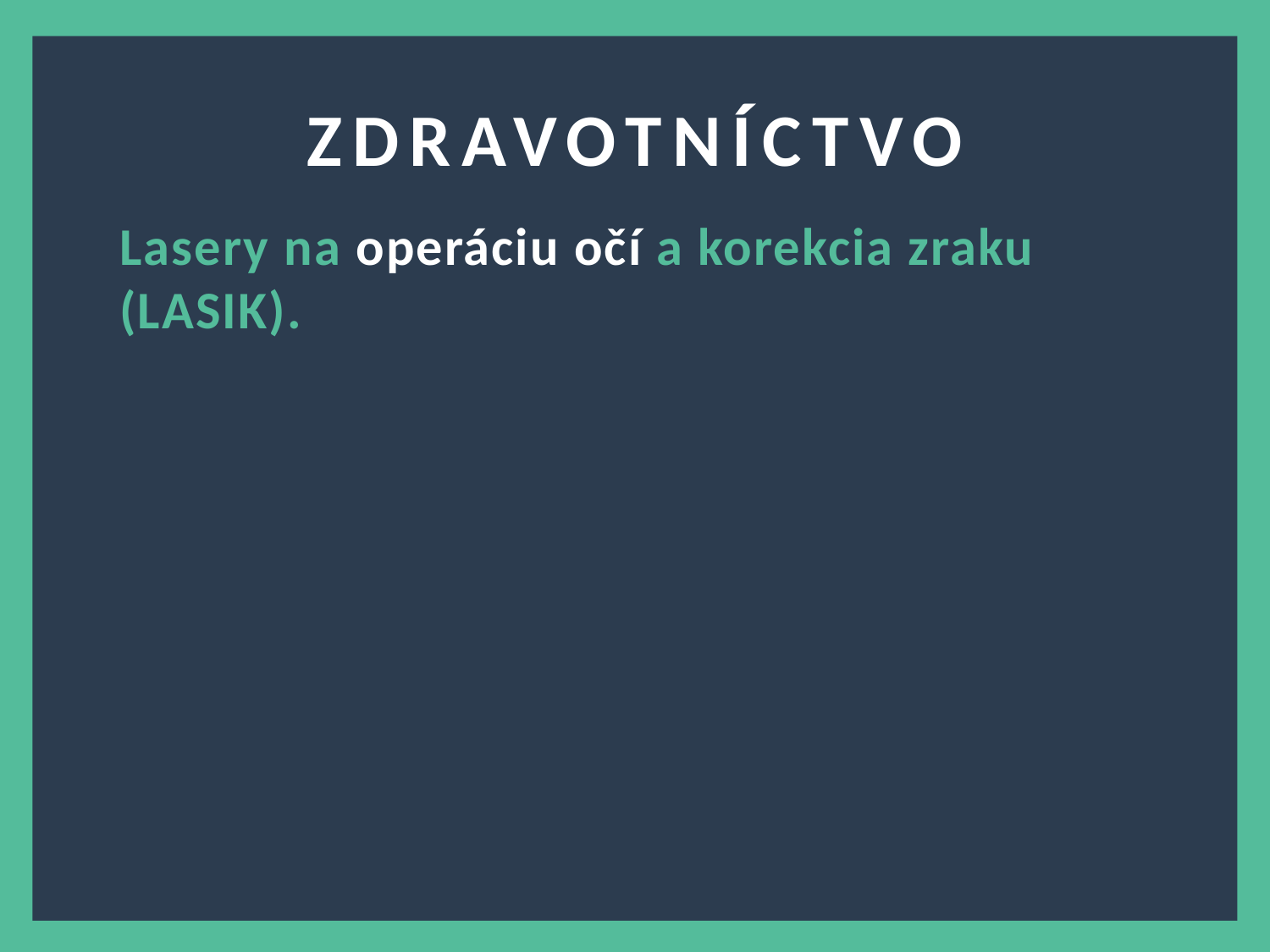

ZDRAVOTNÍCTVO
Lasery na operáciu očí a korekcia zraku (LASIK).
2